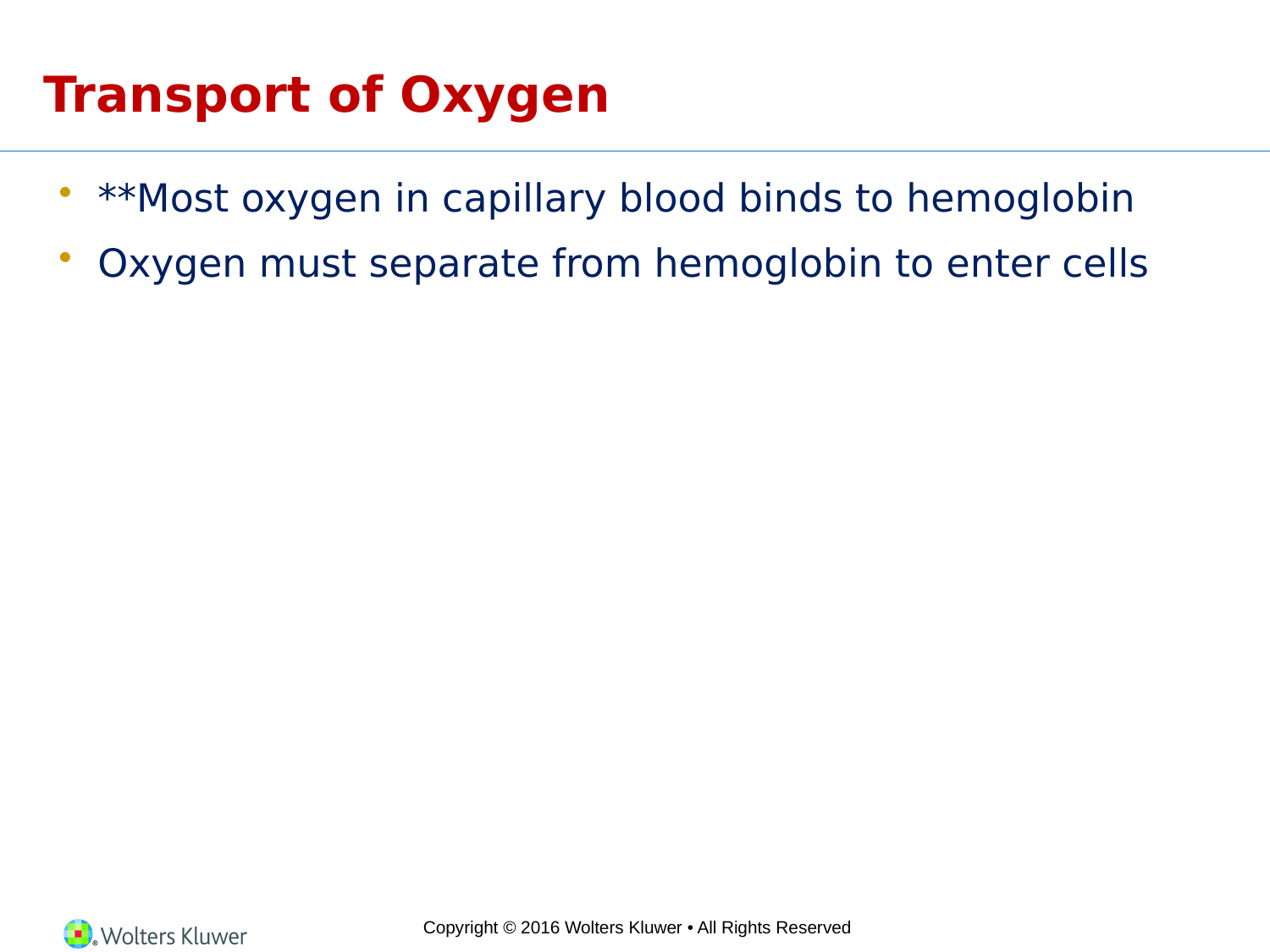

# Transport of Oxygen
**Most oxygen in capillary blood binds to hemoglobin
Oxygen must separate from hemoglobin to enter cells